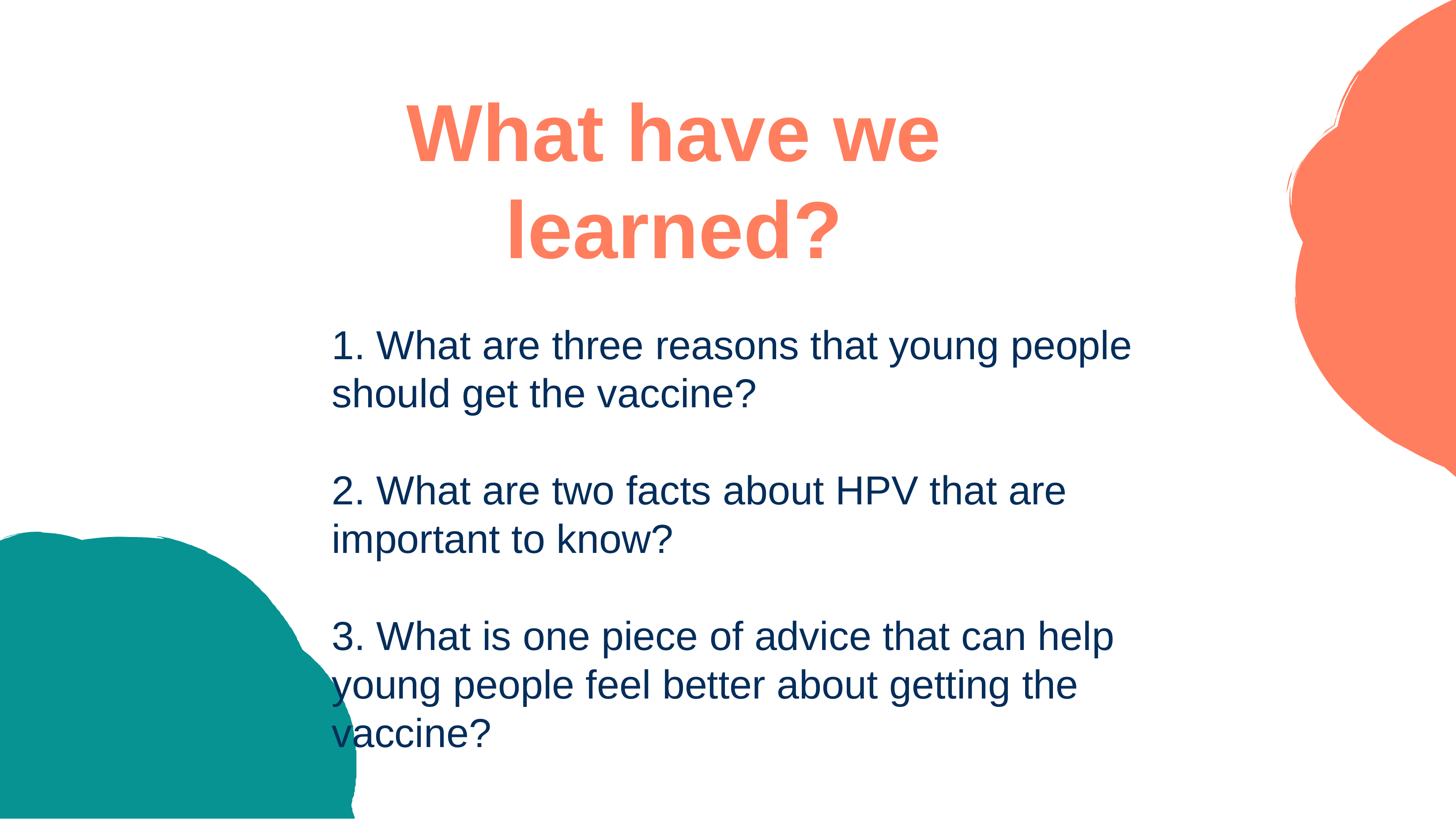

What have we learned?

1. What are three reasons that young people should get the vaccine?

2. What are two facts about HPV that are important to know?

3. What is one piece of advice that can help young people feel better about getting the vaccine?